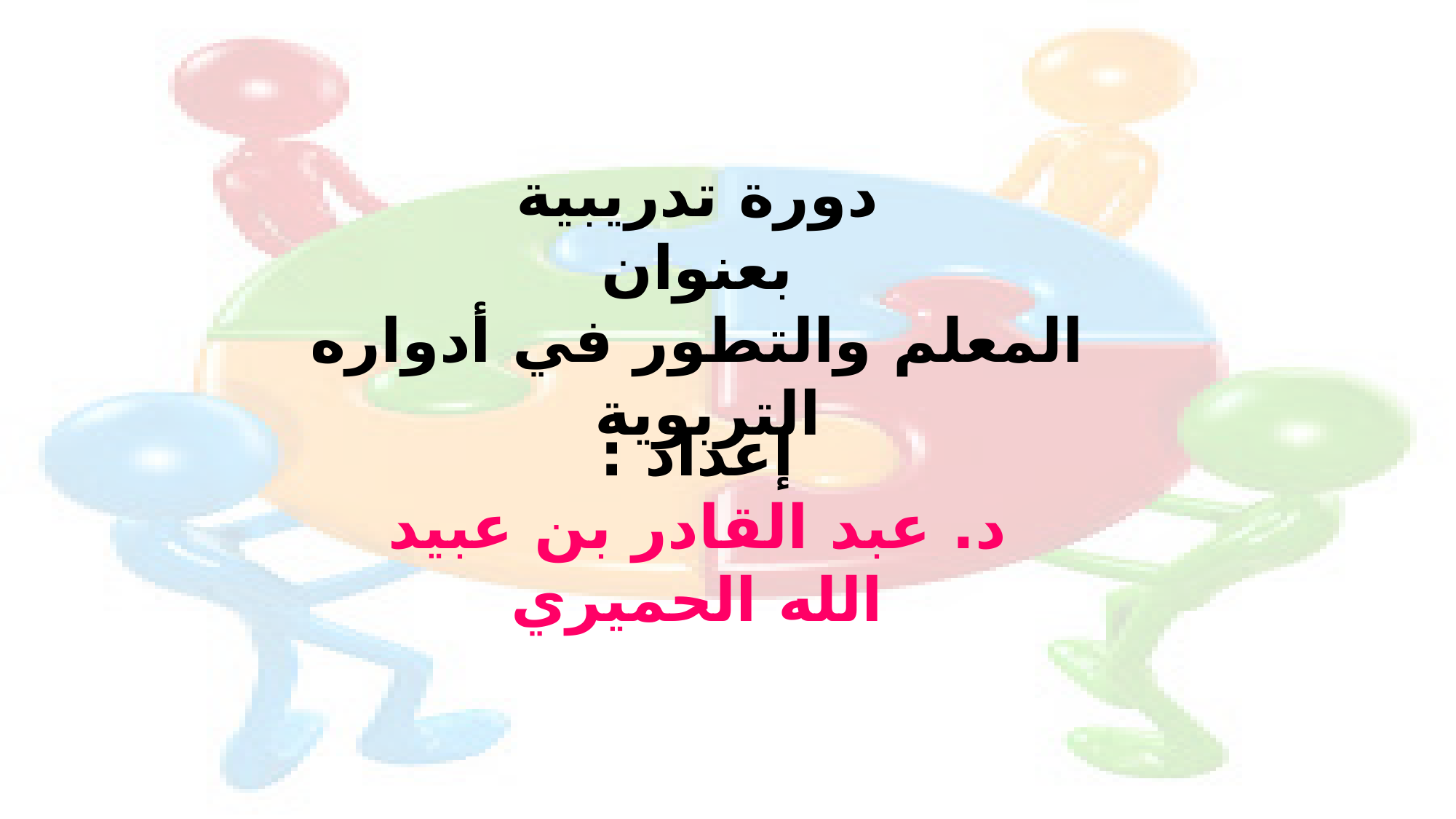

دورة تدريبية
 بعنوان
المعلم والتطور في أدواره التربوية
إعداد :
د. عبد القادر بن عبيد الله الحميري